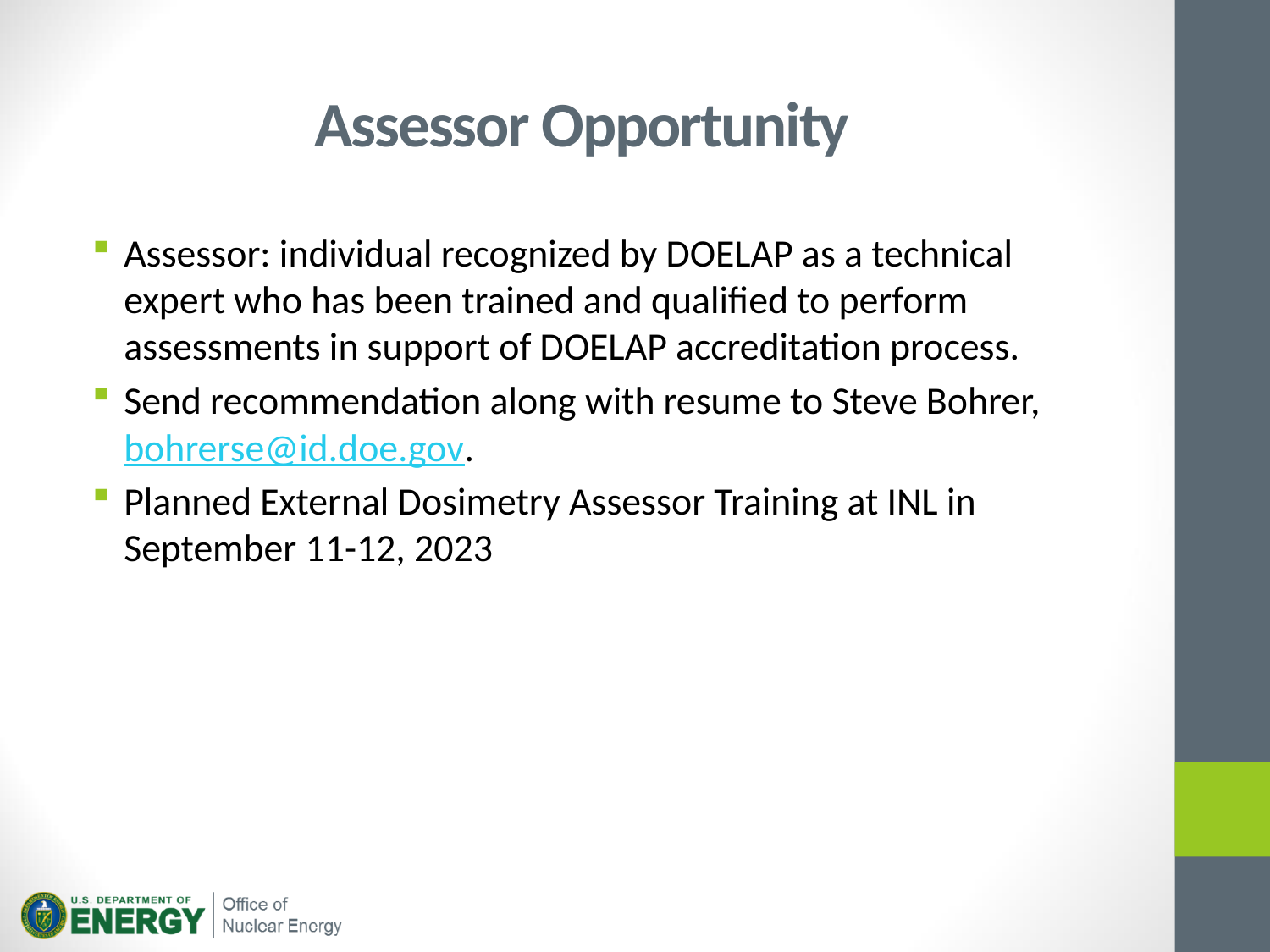

# Assessor Opportunity
Assessor: individual recognized by DOELAP as a technical expert who has been trained and qualified to perform assessments in support of DOELAP accreditation process.
Send recommendation along with resume to Steve Bohrer, bohrerse@id.doe.gov.
Planned External Dosimetry Assessor Training at INL in September 11-12, 2023